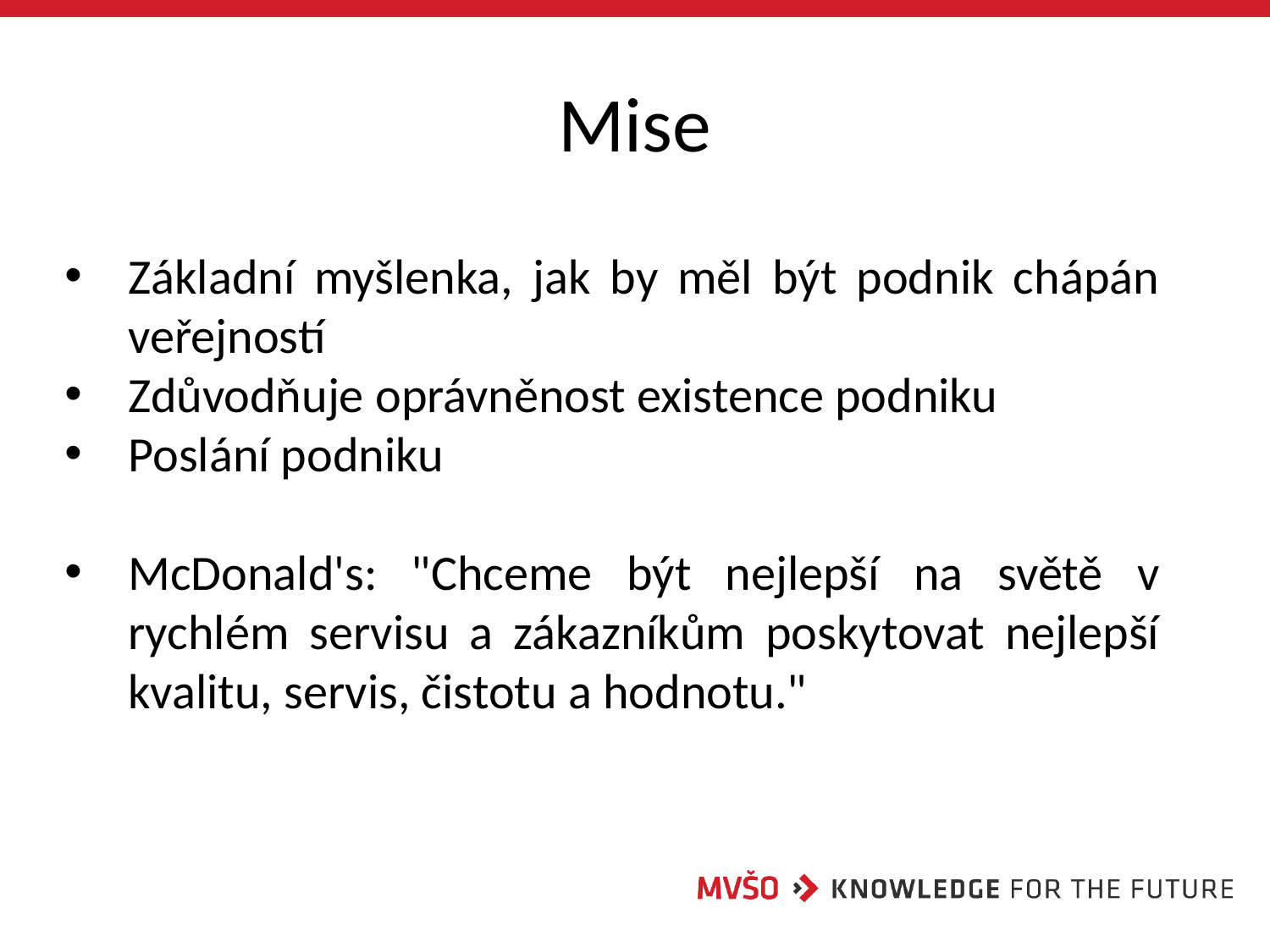

# Mise
Základní myšlenka, jak by měl být podnik chápán veřejností
Zdůvodňuje oprávněnost existence podniku
Poslání podniku

McDonald's: "Chceme být nejlepší na světě v rychlém servisu a zákazníkům poskytovat nejlepší kvalitu, servis, čistotu a hodnotu."